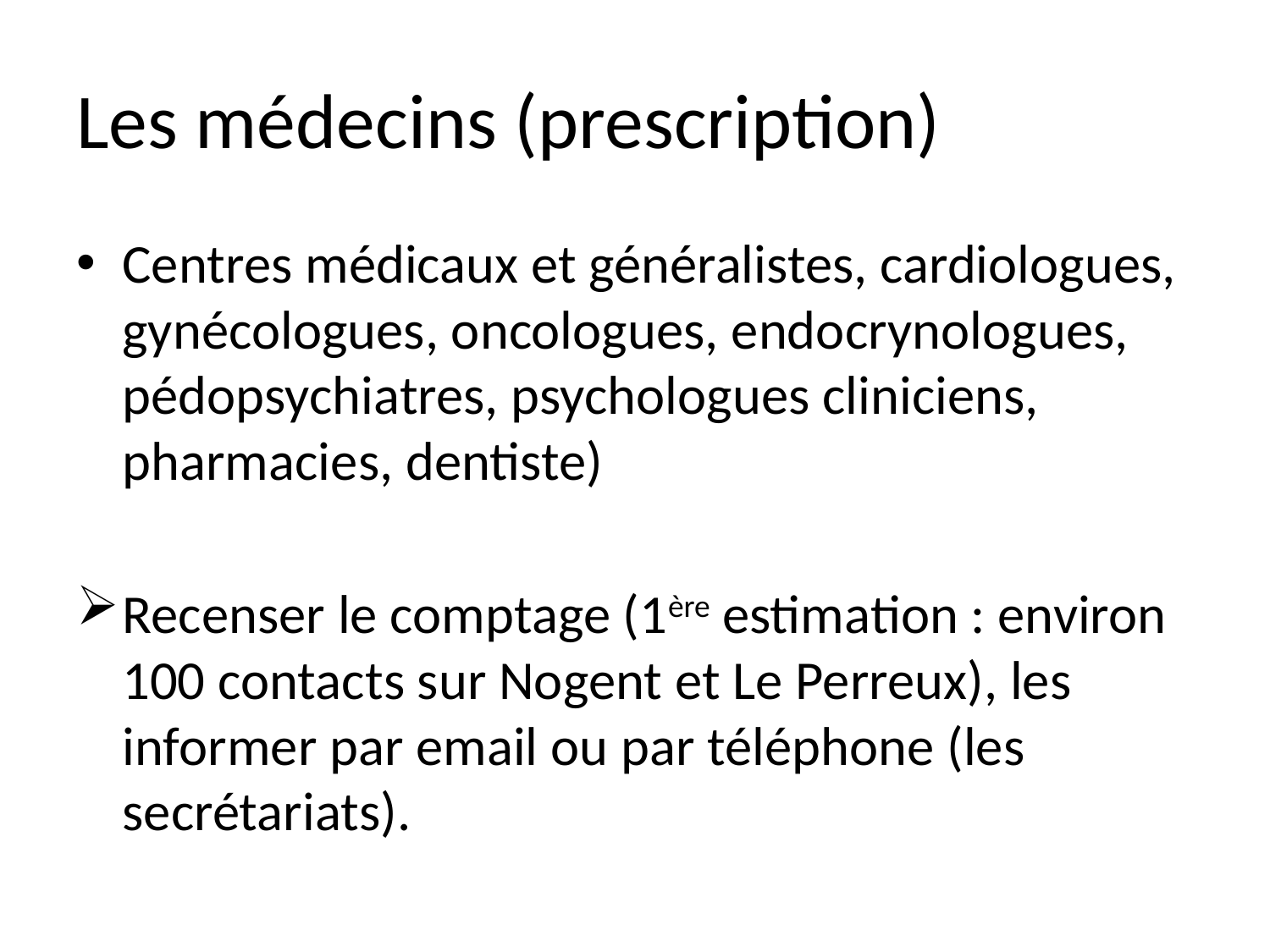

# Les médecins (prescription)
Centres médicaux et généralistes, cardiologues, gynécologues, oncologues, endocrynologues, pédopsychiatres, psychologues cliniciens, pharmacies, dentiste)

Recenser le comptage (1ère estimation : environ 100 contacts sur Nogent et Le Perreux), les informer par email ou par téléphone (les secrétariats).